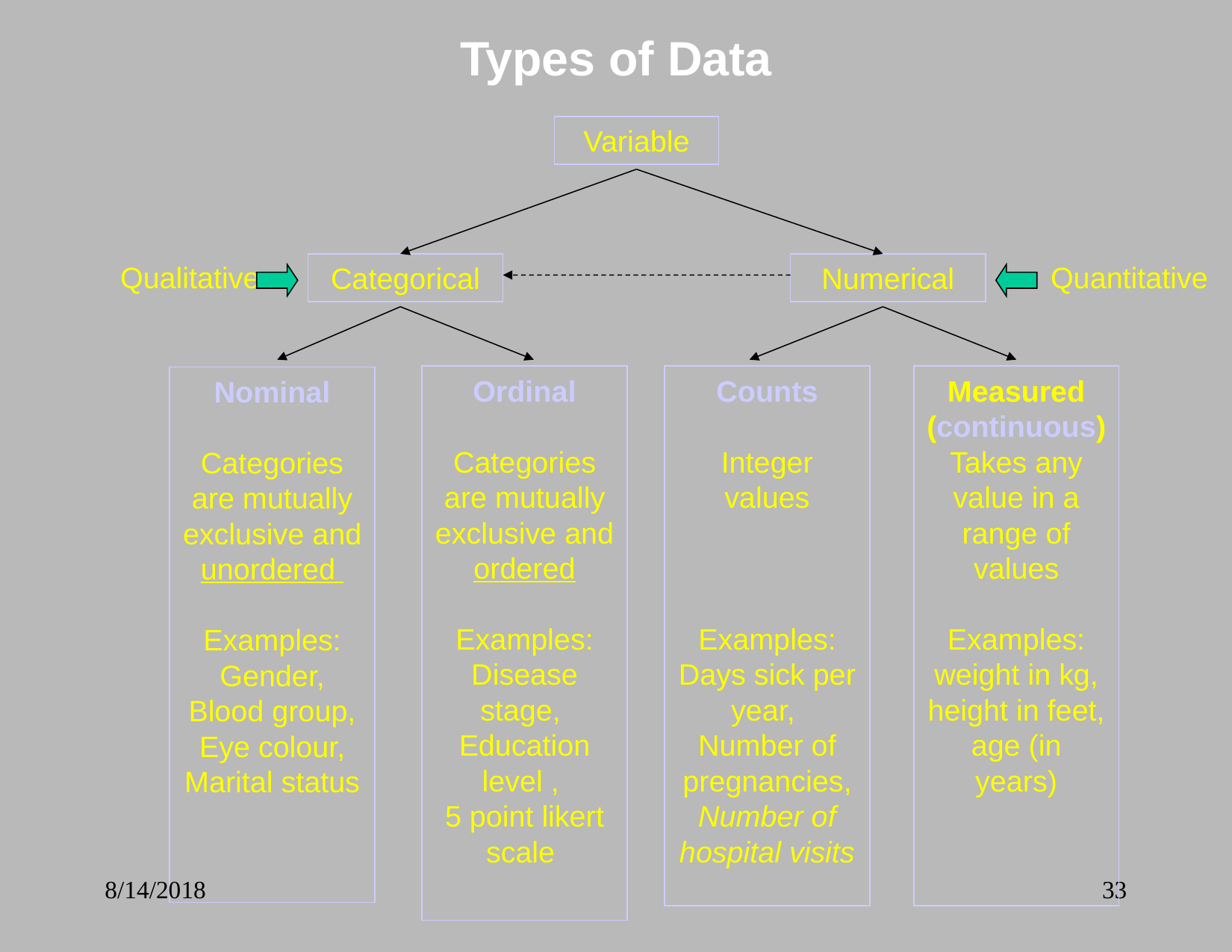

# Types of Data
Variable

Qualitative

Quantitative

Categorical
Numerical

Ordinal

Categories are mutually exclusive and ordered

Examples:
Disease stage,
Education level ,
5 point likert scale

Counts

Integer values

Examples:
Days sick per year,
Number of pregnancies,
Number of hospital visits
Measured
(continuous)
Takes any value in a range of values

Examples:
weight in kg, height in feet, age (in years)
Nominal

Categories are mutually exclusive and unordered

Examples:
Gender, Blood group,
Eye colour,
Marital status

8/14/2018
33